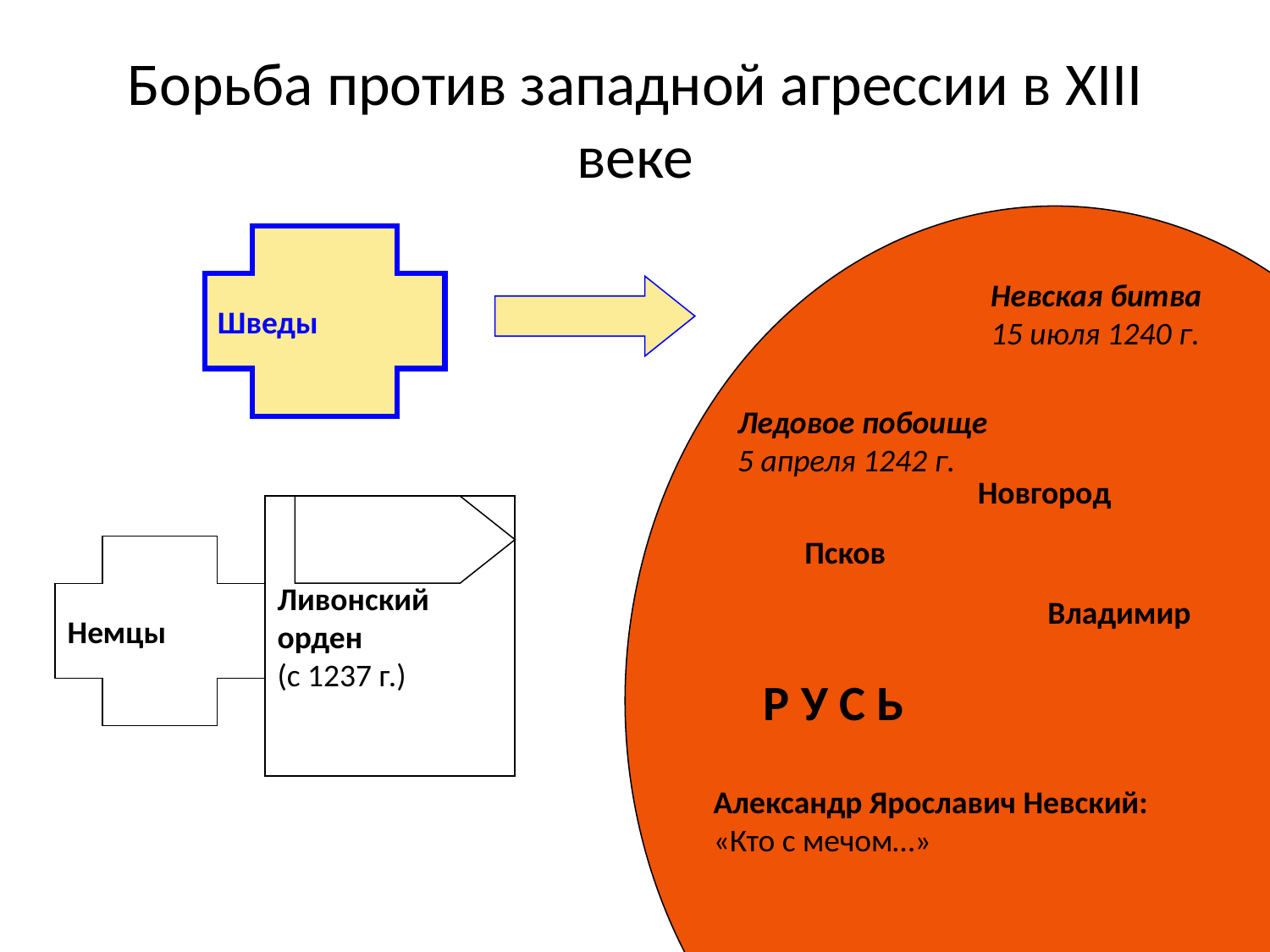

# Борьба против западной агрессии в XIII веке
Р У С Ь
Шведы
Невская битва
15 июля 1240 г.

Ледовое побоище
5 апреля 1242 г.
Новгород
Тевтонский
орден
(с 1198 г.)
Ливонский
орден
(с 1237 г.)

Псков
Немцы
Владимир
Орден
меченосцев
(с 1202 г.)
Александр Ярославич Невский:
«Кто с мечом…»